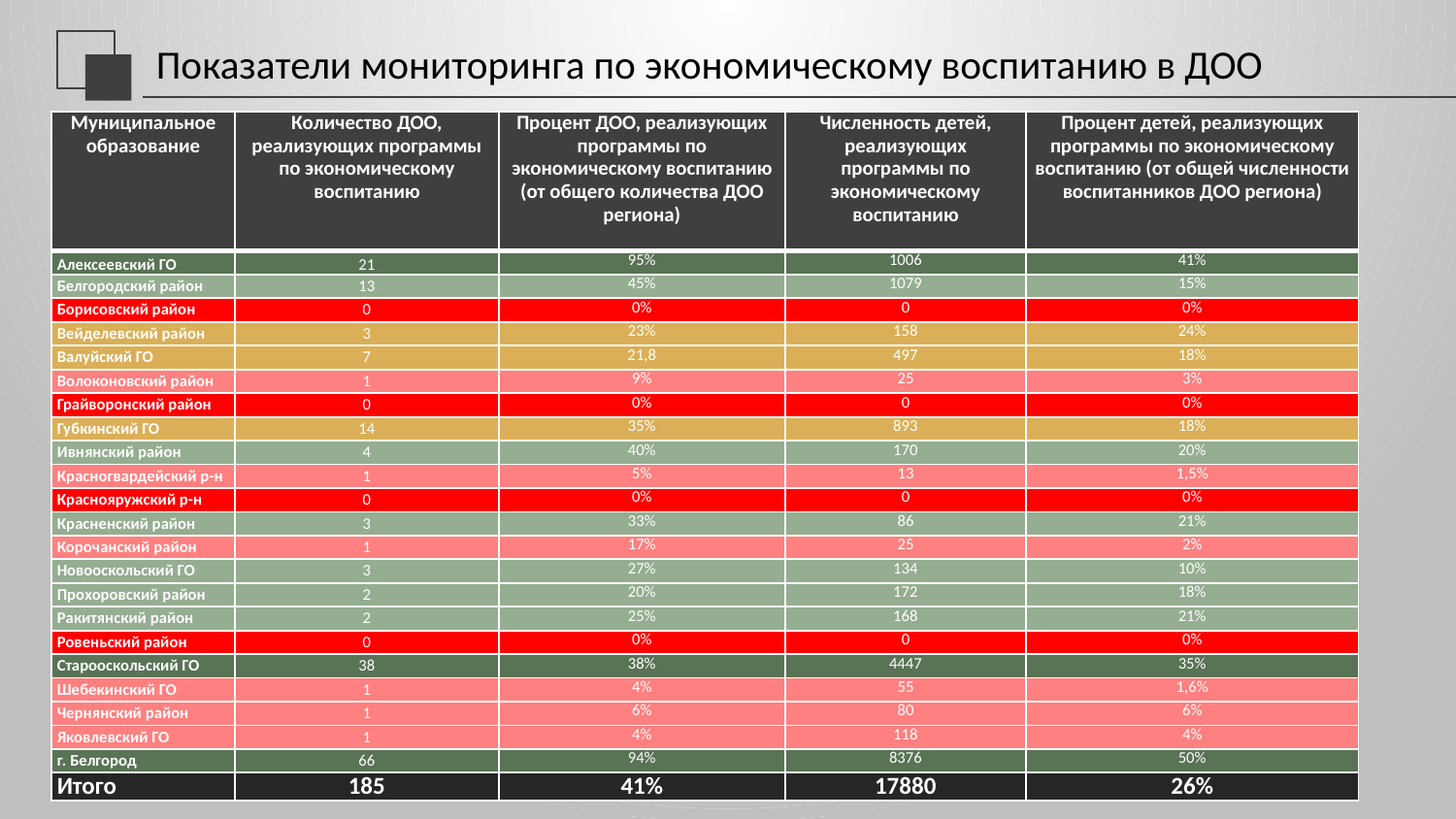

# Показатели мониторинга по экономическому воспитанию в ДОО
| Муниципальное образование | Количество ДОО, реализующих программы по экономическому воспитанию | Процент ДОО, реализующих программы по экономическому воспитанию (от общего количества ДОО региона) | Численность детей, реализующих программы по экономическому воспитанию | Процент детей, реализующих программы по экономическому воспитанию (от общей численности воспитанников ДОО региона) |
| --- | --- | --- | --- | --- |
| Алексеевский ГО | 21 | 95% | 1006 | 41% |
| Белгородский район | 13 | 45% | 1079 | 15% |
| Борисовский район | 0 | 0% | 0 | 0% |
| Вейделевский район | 3 | 23% | 158 | 24% |
| Валуйский ГО | 7 | 21,8 | 497 | 18% |
| Волоконовский район | 1 | 9% | 25 | 3% |
| Грайворонский район | 0 | 0% | 0 | 0% |
| Губкинский ГО | 14 | 35% | 893 | 18% |
| Ивнянский район | 4 | 40% | 170 | 20% |
| Красногвардейский р-н | 1 | 5% | 13 | 1,5% |
| Краснояружский р-н | 0 | 0% | 0 | 0% |
| Красненский район | 3 | 33% | 86 | 21% |
| Корочанский район | 1 | 17% | 25 | 2% |
| Новооскольский ГО | 3 | 27% | 134 | 10% |
| Прохоровский район | 2 | 20% | 172 | 18% |
| Ракитянский район | 2 | 25% | 168 | 21% |
| Ровеньский район | 0 | 0% | 0 | 0% |
| Старооскольский ГО | 38 | 38% | 4447 | 35% |
| Шебекинский ГО | 1 | 4% | 55 | 1,6% |
| Чернянский район | 1 | 6% | 80 | 6% |
| Яковлевский ГО | 1 | 4% | 118 | 4% |
| г. Белгород | 66 | 94% | 8376 | 50% |
| Итого | 185 | 41% | 17880 | 26% |